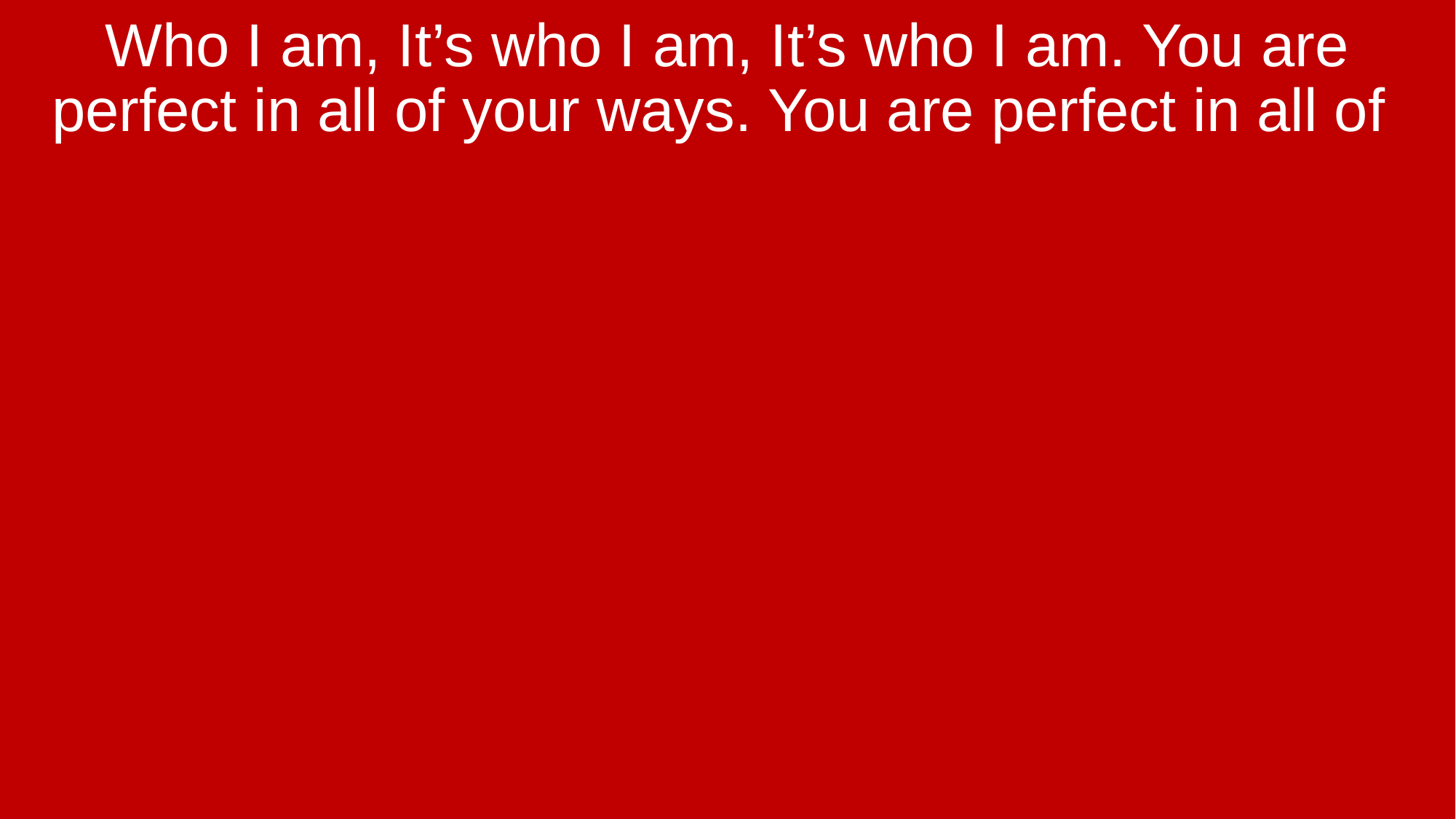

Who I am, It’s who I am, It’s who I am. You are perfect in all of your ways. You are perfect in all of